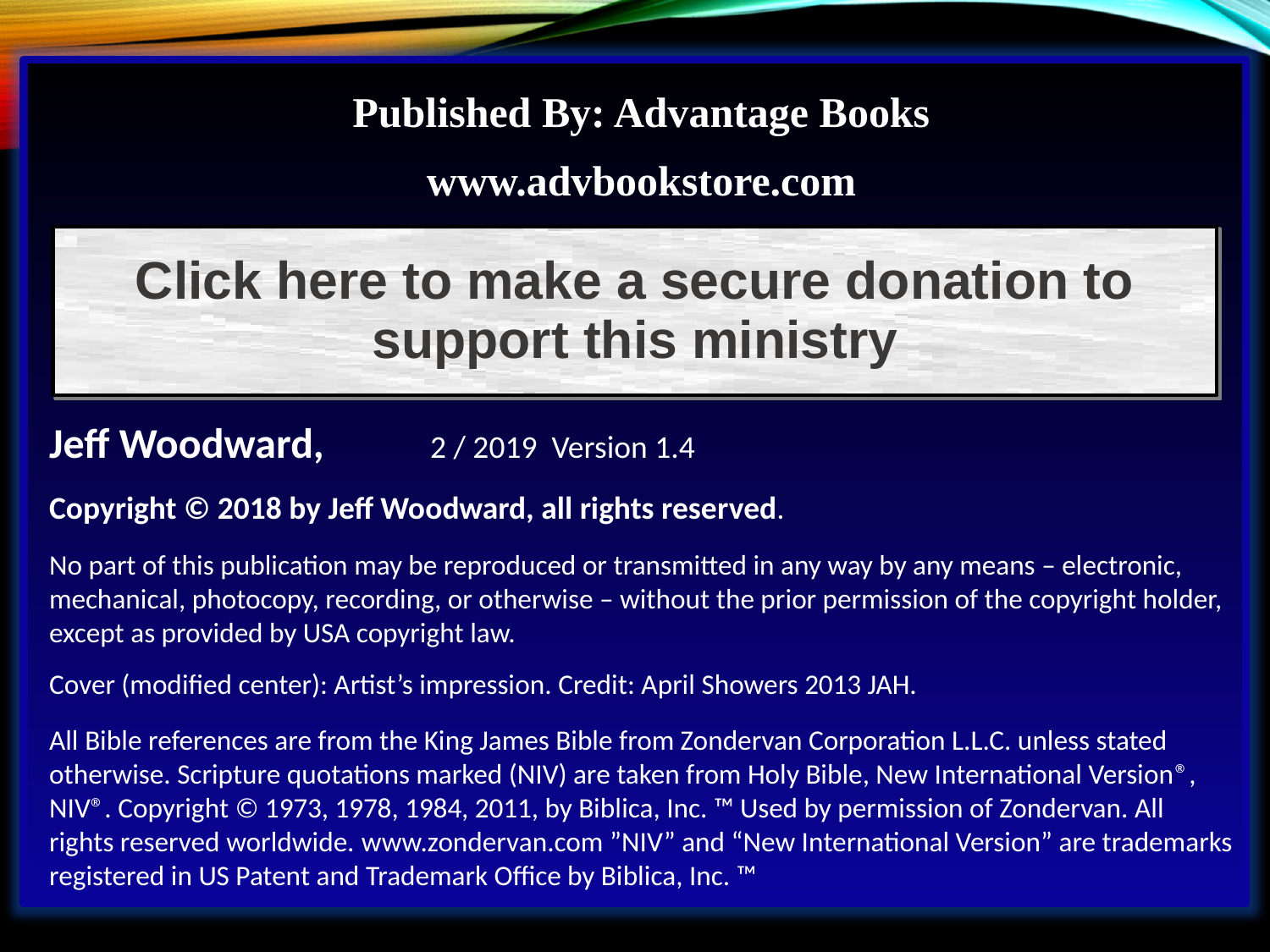

Published By: Advantage Books
www.advbookstore.com
Jeff Woodward,	2 / 2019  Version 1.4
Copyright © 2018 by Jeff Woodward, all rights reserved.
No part of this publication may be reproduced or transmitted in any way by any means – electronic, mechanical, photocopy, recording, or otherwise – without the prior permission of the copyright holder, except as provided by USA copyright law.
Cover (modified center): Artist’s impression. Credit: April Showers 2013 JAH.
All Bible references are from the King James Bible from Zondervan Corporation L.L.C. unless stated otherwise. Scripture quotations marked (NIV) are taken from Holy Bible, New International Version®, NIV®. Copyright © 1973, 1978, 1984, 2011, by Biblica, Inc. ™ Used by permission of Zondervan. All rights reserved worldwide. www.zondervan.com ”NIV” and “New International Version” are trademarks registered in US Patent and Trademark Office by Biblica, Inc. ™
Click here to make a secure donation to support this ministry